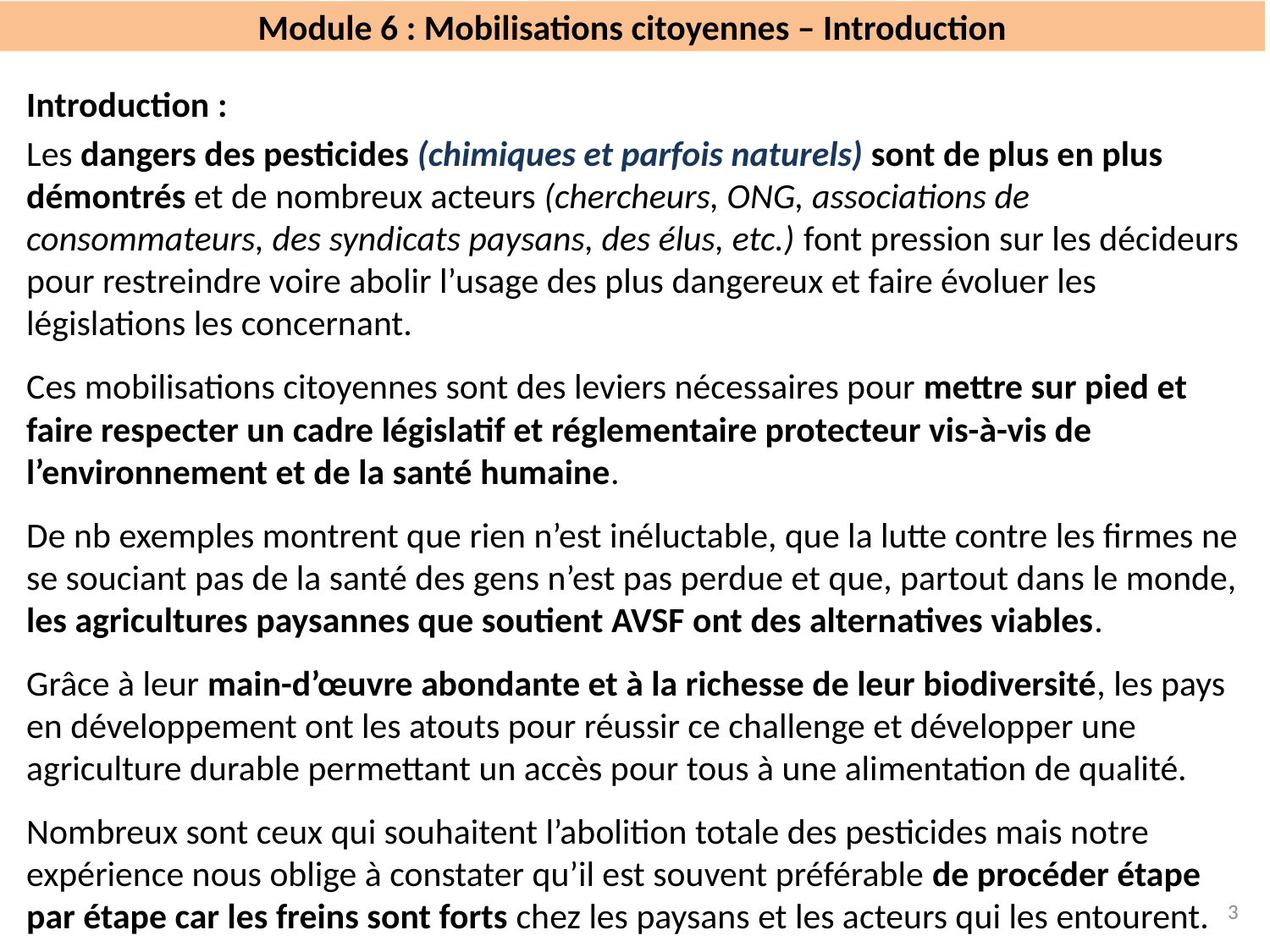

# Module 6 : Mobilisations citoyennes – Introduction
Introduction :
Les dangers des pesticides (chimiques et parfois naturels) sont de plus en plus démontrés et de nombreux acteurs (chercheurs, ONG, associations de consommateurs, des syndicats paysans, des élus, etc.) font pression sur les décideurs pour restreindre voire abolir l’usage des plus dangereux et faire évoluer les législations les concernant.
Ces mobilisations citoyennes sont des leviers nécessaires pour mettre sur pied et faire respecter un cadre législatif et réglementaire protecteur vis-à-vis de l’environnement et de la santé humaine.
De nb exemples montrent que rien n’est inéluctable, que la lutte contre les firmes ne se souciant pas de la santé des gens n’est pas perdue et que, partout dans le monde, les agricultures paysannes que soutient AVSF ont des alternatives viables.
Grâce à leur main-d’œuvre abondante et à la richesse de leur biodiversité, les pays en développement ont les atouts pour réussir ce challenge et développer une agriculture durable permettant un accès pour tous à une alimentation de qualité.
Nombreux sont ceux qui souhaitent l’abolition totale des pesticides mais notre expérience nous oblige à constater qu’il est souvent préférable de procéder étape par étape car les freins sont forts chez les paysans et les acteurs qui les entourent.
3